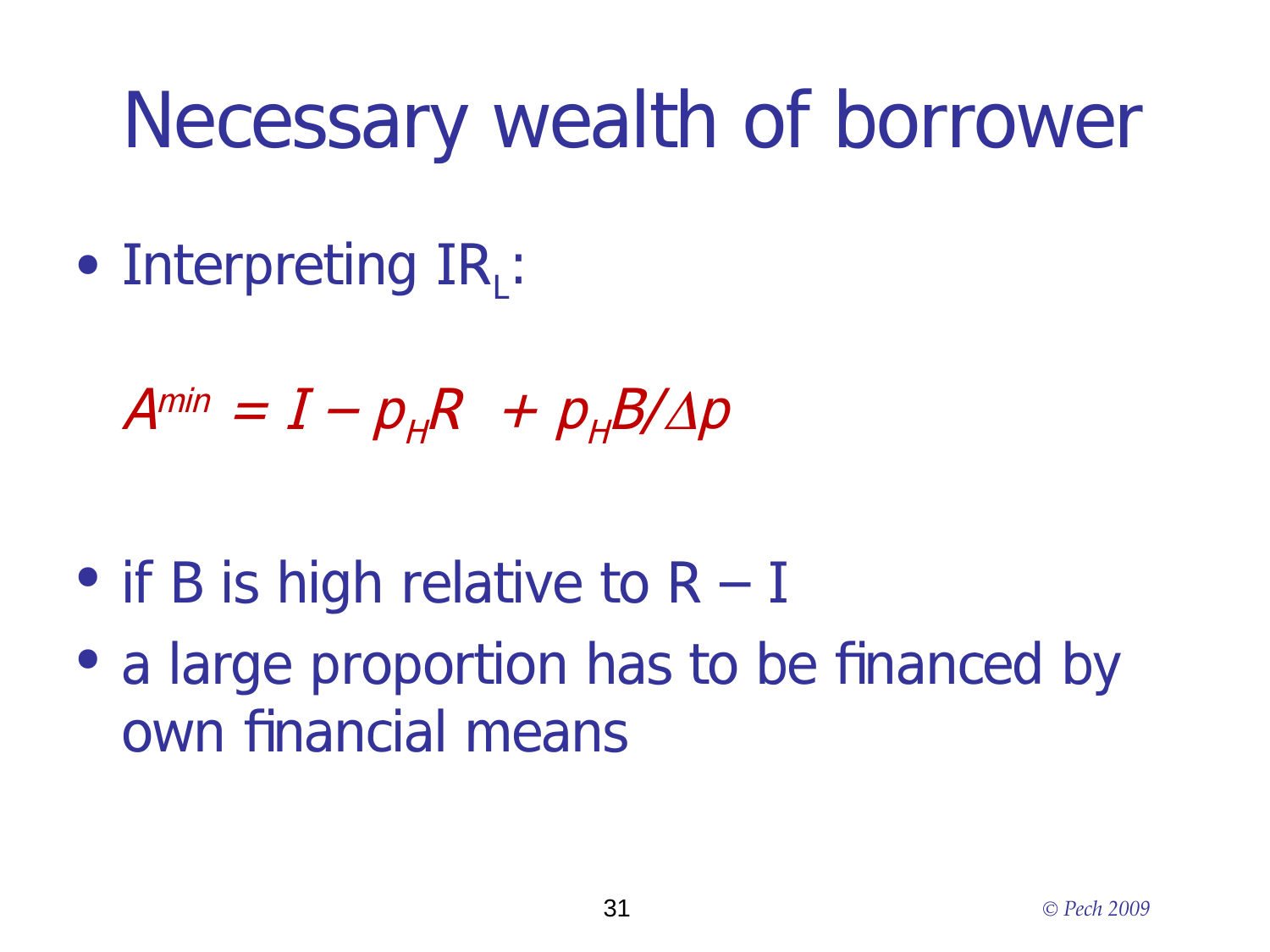

Necessary wealth of borrower
Interpreting IRL:
Amin = I – pHR  + pHB/Δp

if B is high relative to R – I
a large proportion has to be financed by own financial means
31